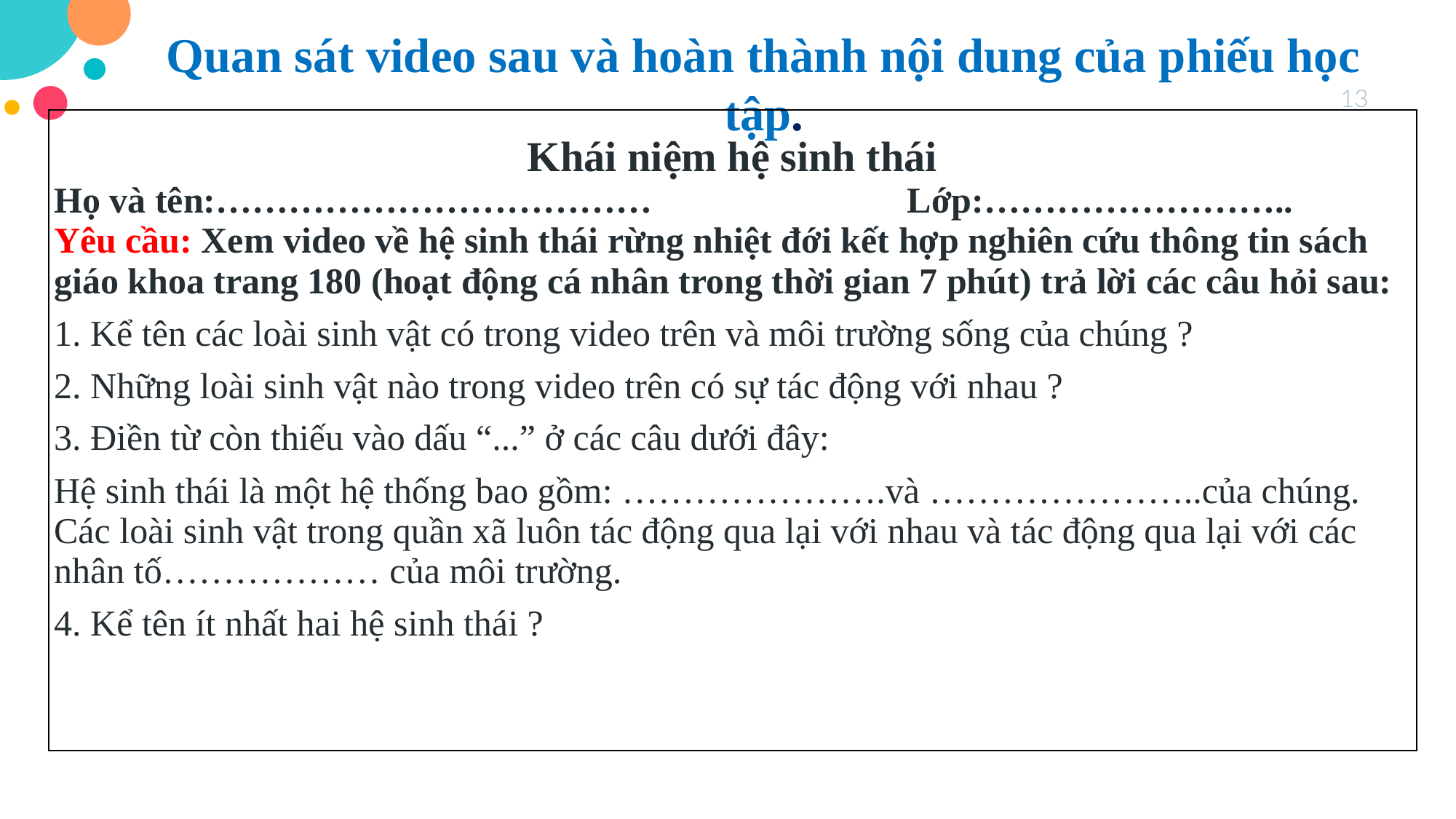

Quan sát video sau và hoàn thành nội dung của phiếu học tập.
13
| Khái niệm hệ sinh thái Họ và tên:……………………………… Lớp:…………………….. Yêu cầu: Xem video về hệ sinh thái rừng nhiệt đới kết hợp nghiên cứu thông tin sách giáo khoa trang 180 (hoạt động cá nhân trong thời gian 7 phút) trả lời các câu hỏi sau: 1. Kể tên các loài sinh vật có trong video trên và môi trường sống của chúng ? 2. Những loài sinh vật nào trong video trên có sự tác động với nhau ? 3. Điền từ còn thiếu vào dấu “...” ở các câu dưới đây: Hệ sinh thái là một hệ thống bao gồm: ………………….và …………………..của chúng. Các loài sinh vật trong quần xã luôn tác động qua lại với nhau và tác động qua lại với các nhân tố……………… của môi trường. 4. Kể tên ít nhất hai hệ sinh thái ? |
| --- |